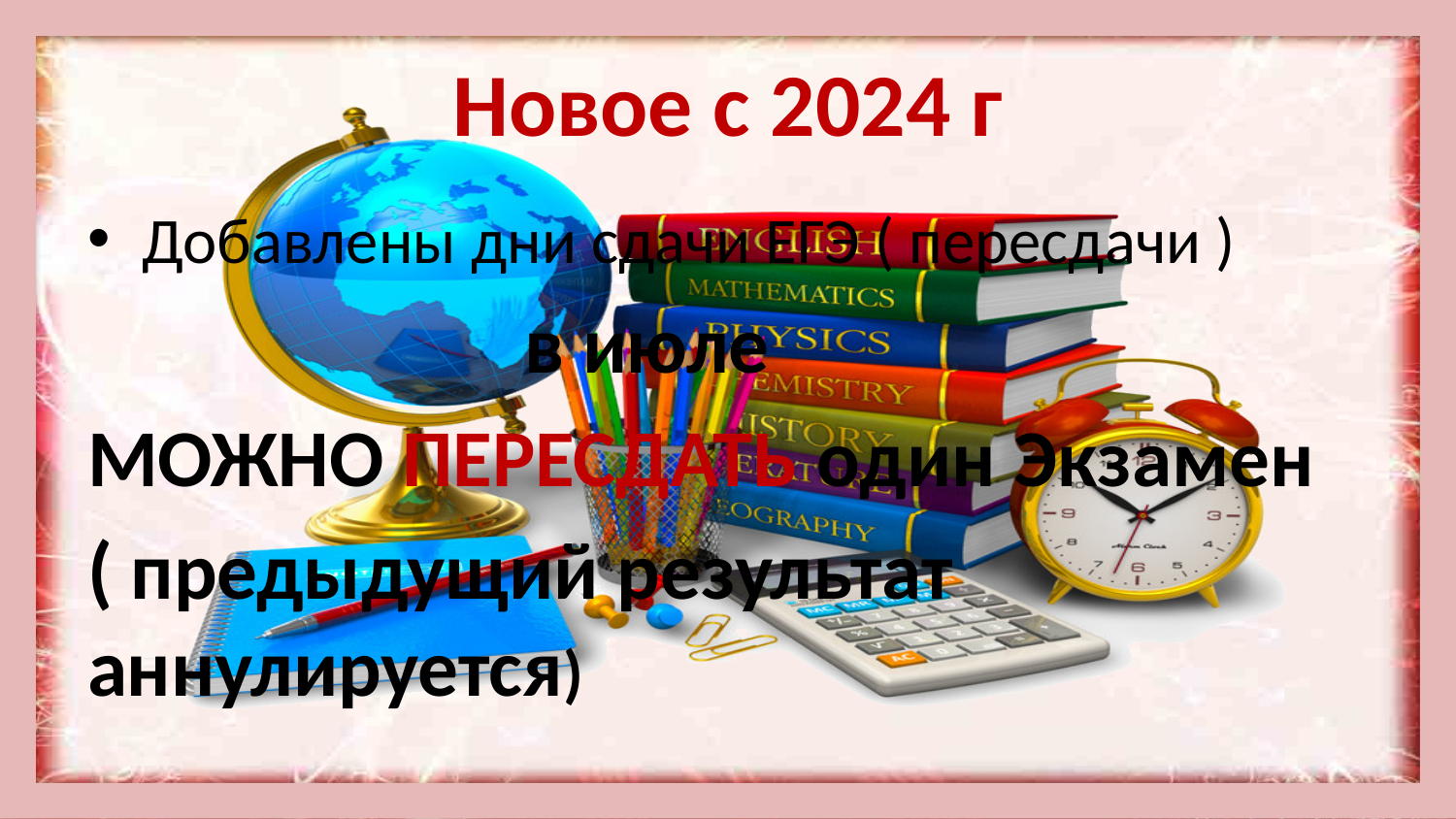

# Новое с 2024 г
Добавлены дни сдачи ЕГЭ ( пересдачи )
                        в июле
МОЖНО ПЕРЕСДАТЬ один Экзамен
( предыдущий результат аннулируется)